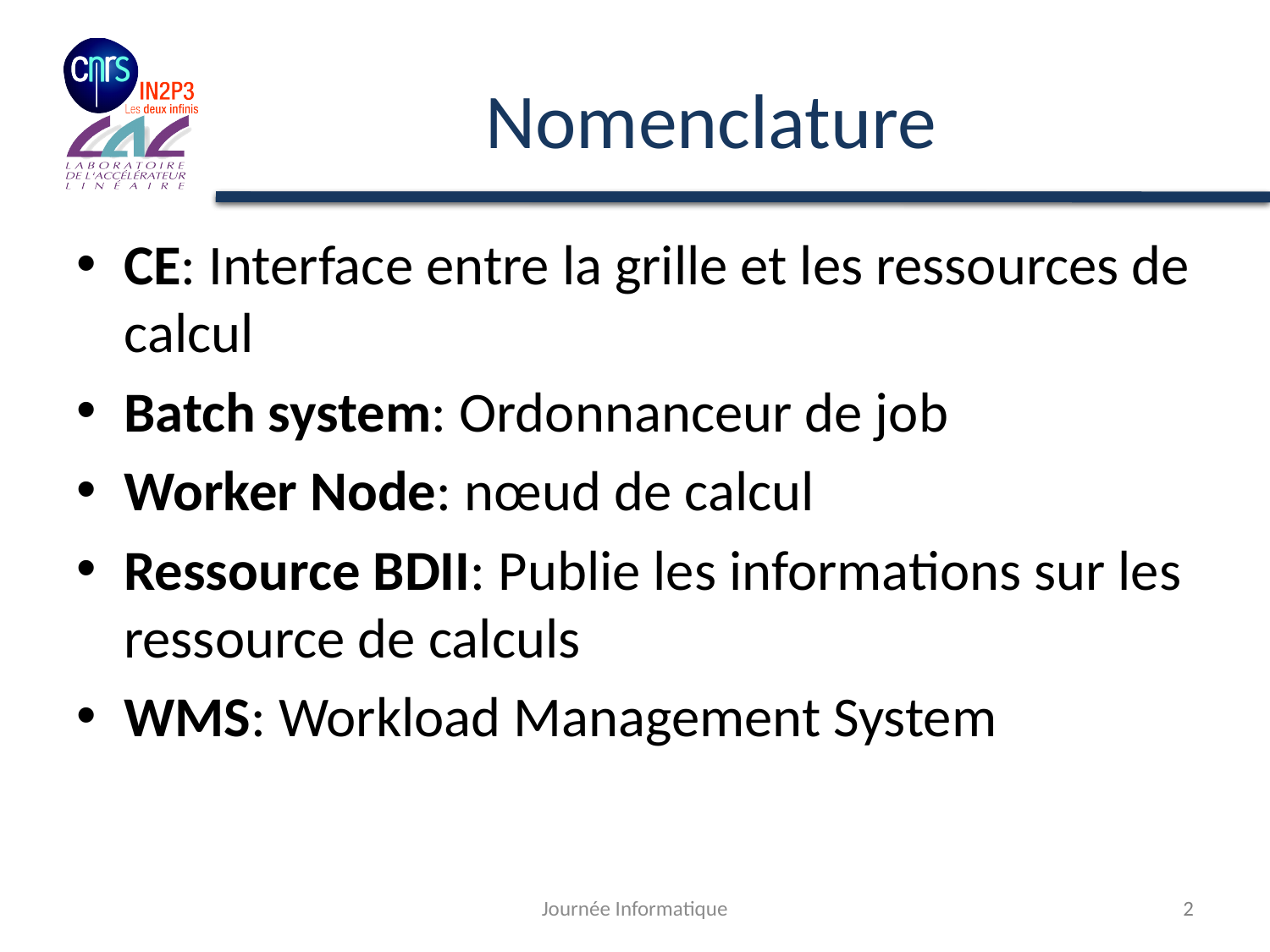

# Nomenclature
CE: Interface entre la grille et les ressources de calcul
Batch system: Ordonnanceur de job
Worker Node: nœud de calcul
Ressource BDII: Publie les informations sur les ressource de calculs
WMS: Workload Management System
Journée Informatique
2